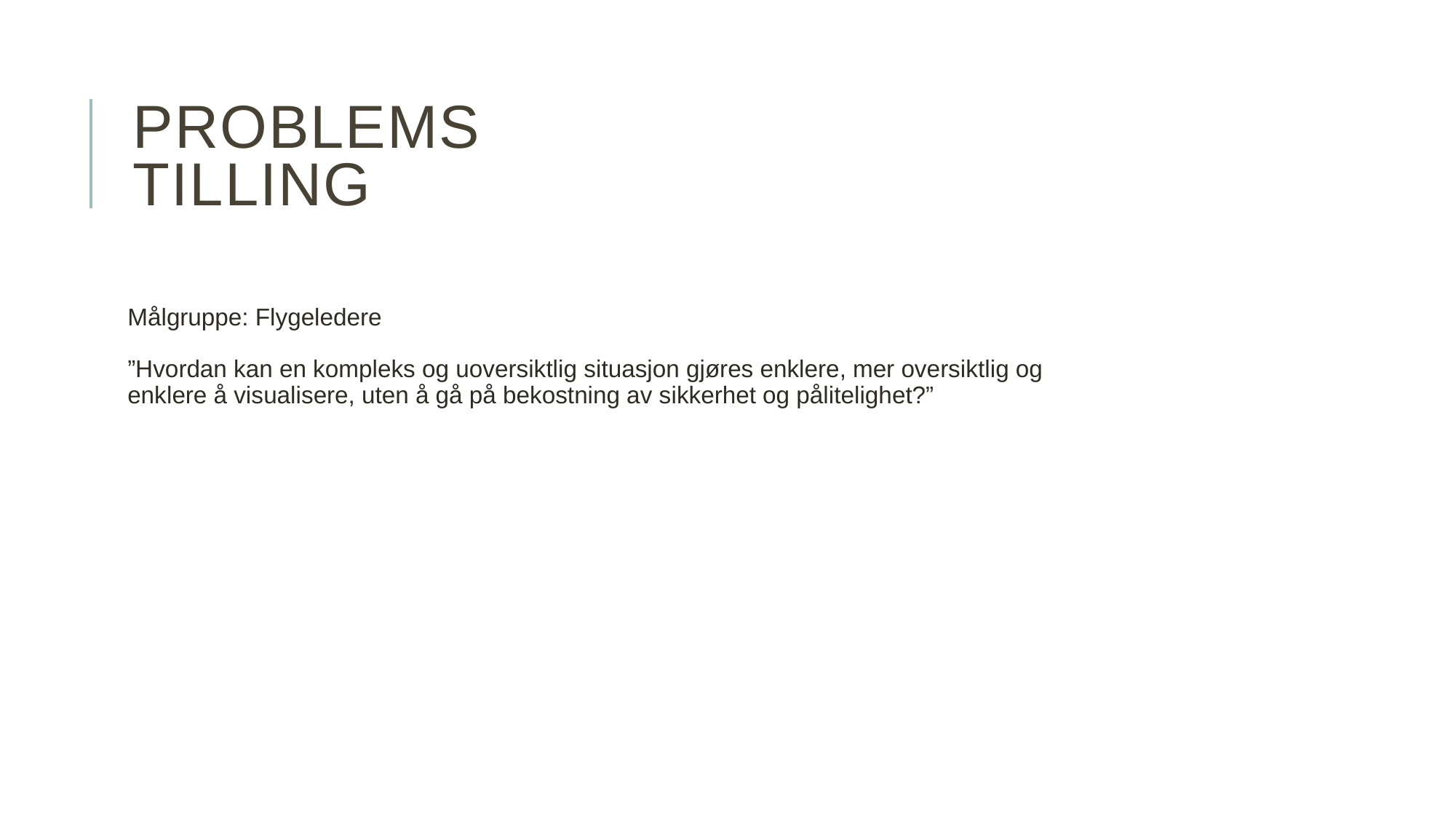

# Problemstilling
Målgruppe: Flygeledere
”Hvordan kan en kompleks og uoversiktlig situasjon gjøres enklere, mer oversiktlig og enklere å visualisere, uten å gå på bekostning av sikkerhet og pålitelighet?”